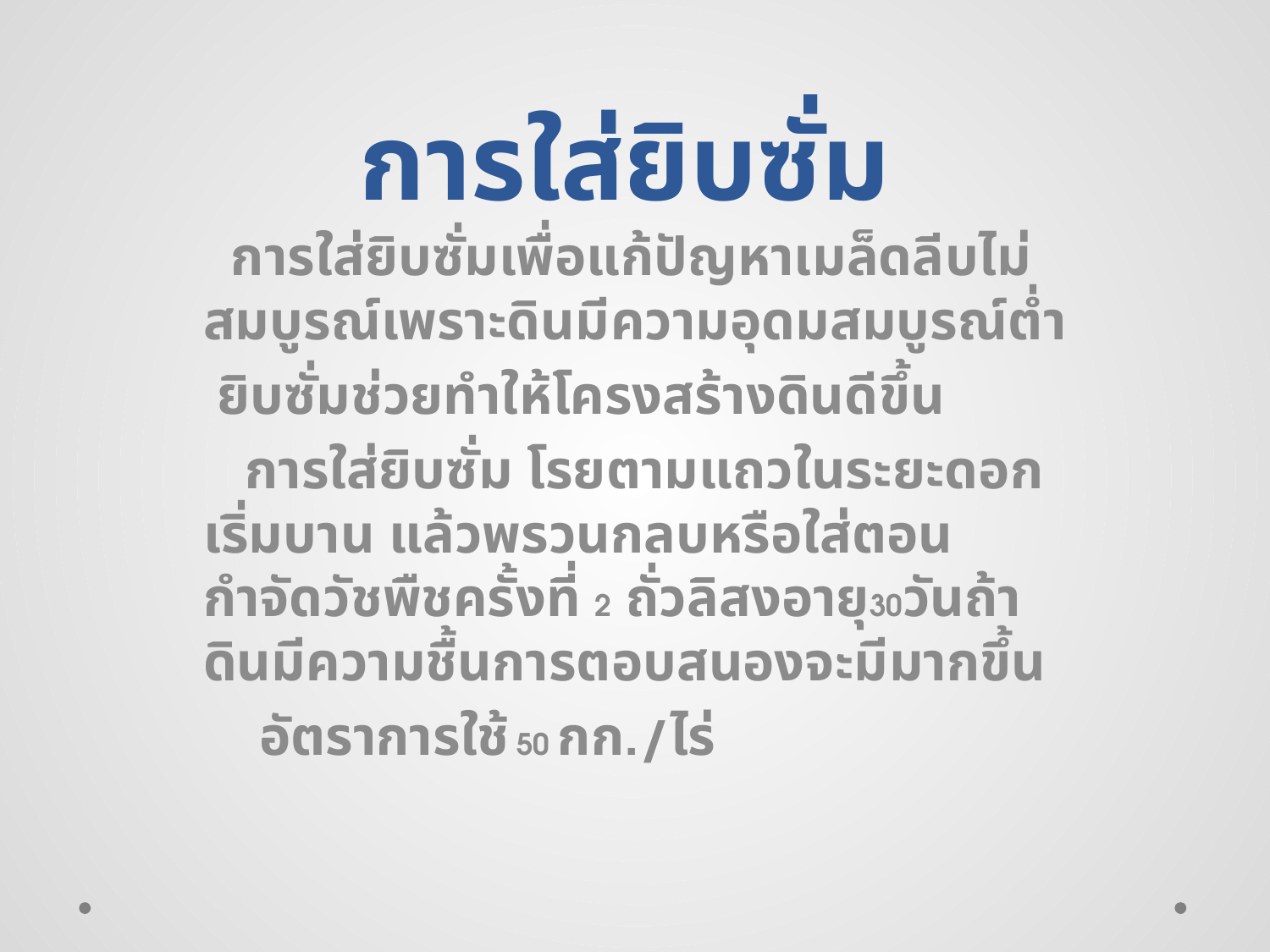

# การใส่ยิบซั่ม
  การใส่ยิบซั่มเพื่อแก้ปัญหาเมล็ดลีบไม่สมบูรณ์เพราะดินมีความอุดมสมบูรณ์ต่ำ
 ยิบซั่มช่วยทำให้โครงสร้างดินดีขึ้น
   การใส่ยิบซั่ม โรยตามแถวในระยะดอกเริ่มบาน แล้วพรวนกลบหรือใส่ตอนกำจัดวัชพืชครั้งที่ 2 ถั่วลิสงอายุ30วันถ้าดินมีความชื้นการตอบสนองจะมีมากขึ้น
    อัตราการใช้ 50 กก./ไร่